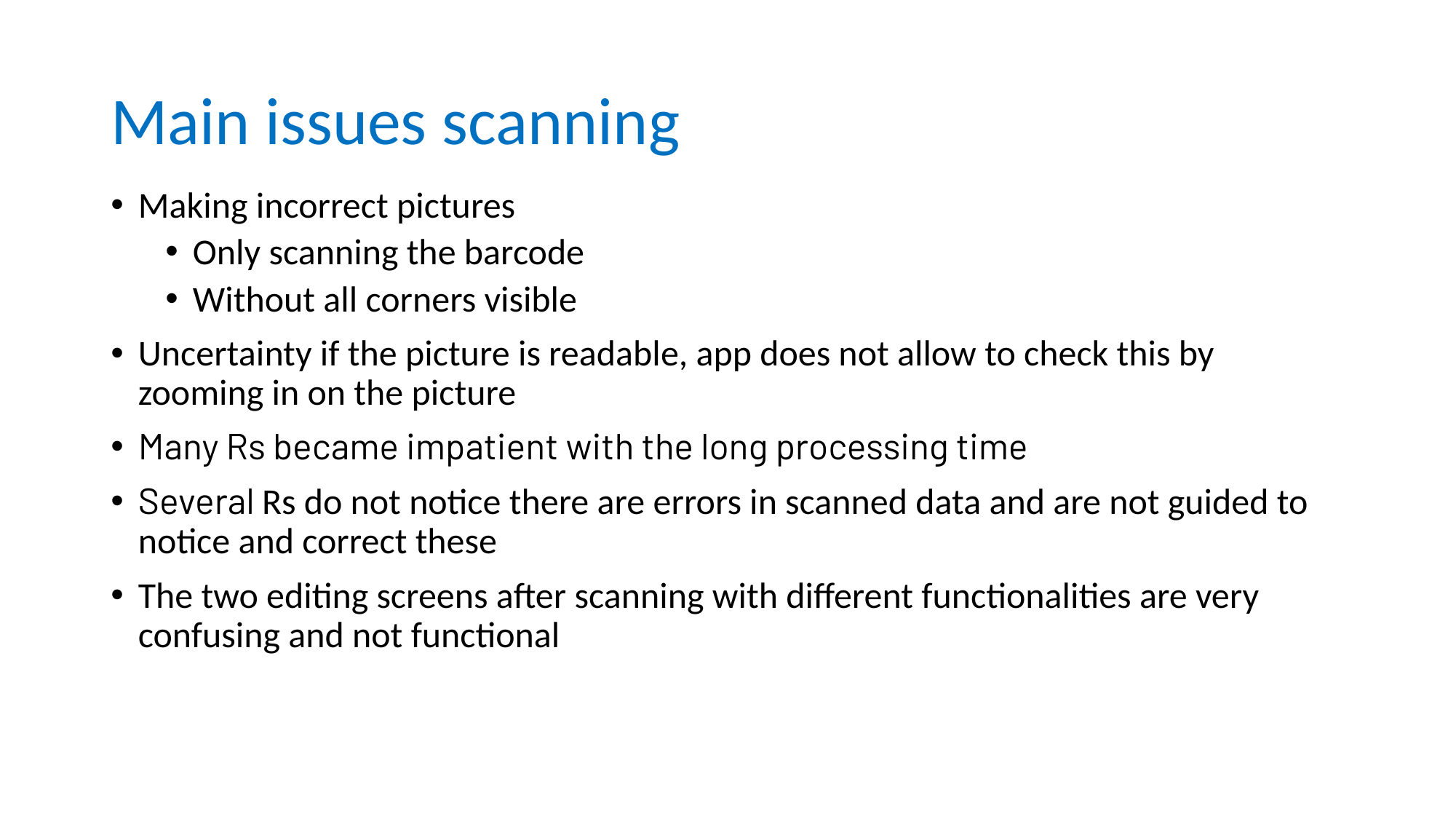

# Main issues scanning
Making incorrect pictures
Only scanning the barcode
Without all corners visible
Uncertainty if the picture is readable, app does not allow to check this by zooming in on the picture
Many Rs became impatient with the long processing time
Several Rs do not notice there are errors in scanned data and are not guided to notice and correct these
The two editing screens after scanning with different functionalities are very confusing and not functional